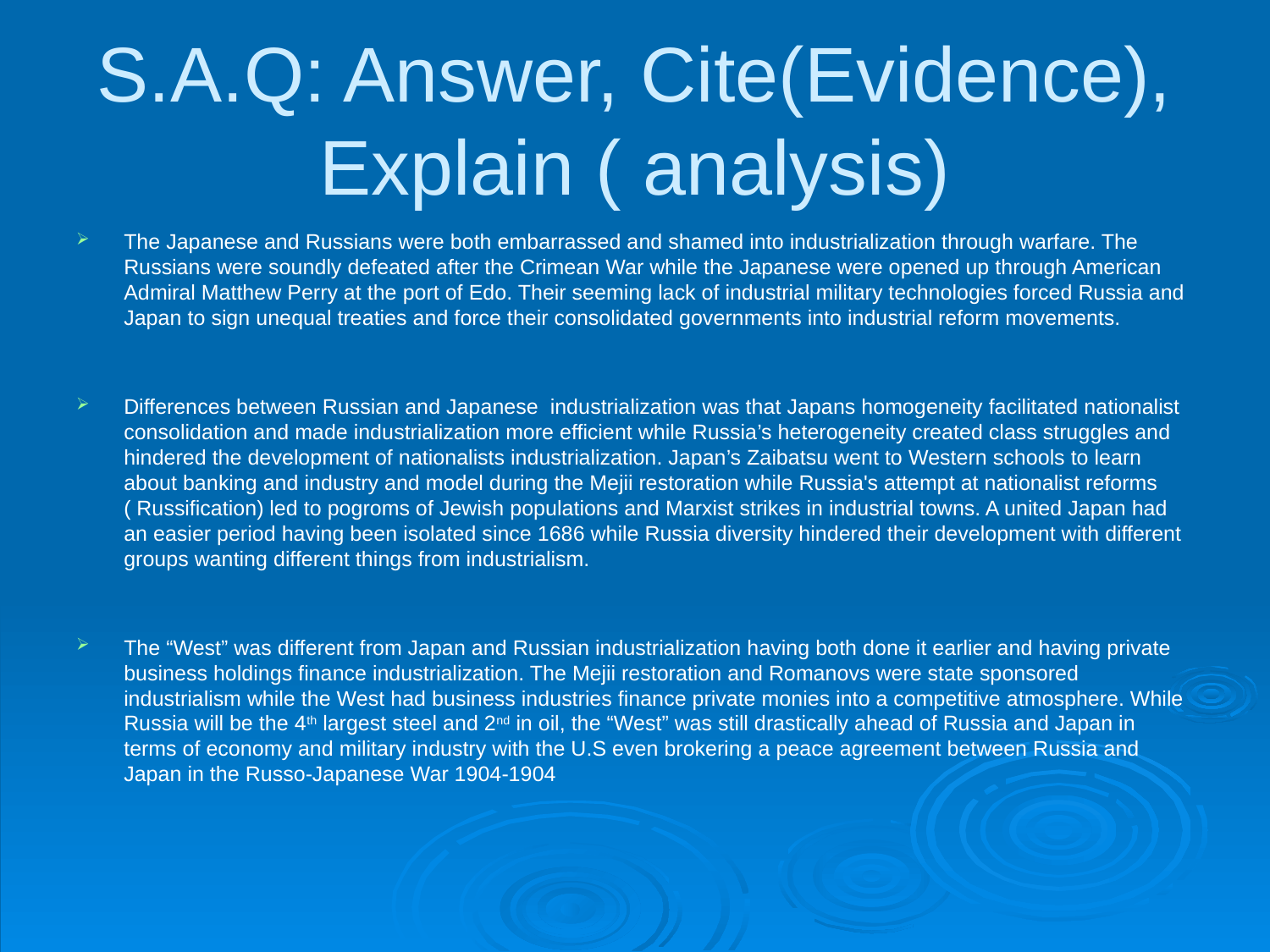

# S.A.Q: Answer, Cite(Evidence), Explain ( analysis)
The Japanese and Russians were both embarrassed and shamed into industrialization through warfare. The Russians were soundly defeated after the Crimean War while the Japanese were opened up through American Admiral Matthew Perry at the port of Edo. Their seeming lack of industrial military technologies forced Russia and Japan to sign unequal treaties and force their consolidated governments into industrial reform movements.

Differences between Russian and Japanese  industrialization was that Japans homogeneity facilitated nationalist consolidation and made industrialization more efficient while Russia’s heterogeneity created class struggles and hindered the development of nationalists industrialization. Japan’s Zaibatsu went to Western schools to learn about banking and industry and model during the Mejii restoration while Russia's attempt at nationalist reforms ( Russification) led to pogroms of Jewish populations and Marxist strikes in industrial towns. A united Japan had an easier period having been isolated since 1686 while Russia diversity hindered their development with different groups wanting different things from industrialism.

The “West” was different from Japan and Russian industrialization having both done it earlier and having private business holdings finance industrialization. The Mejii restoration and Romanovs were state sponsored industrialism while the West had business industries finance private monies into a competitive atmosphere. While Russia will be the 4th largest steel and 2nd in oil, the “West” was still drastically ahead of Russia and Japan in terms of economy and military industry with the U.S even brokering a peace agreement between Russia and Japan in the Russo-Japanese War 1904-1904